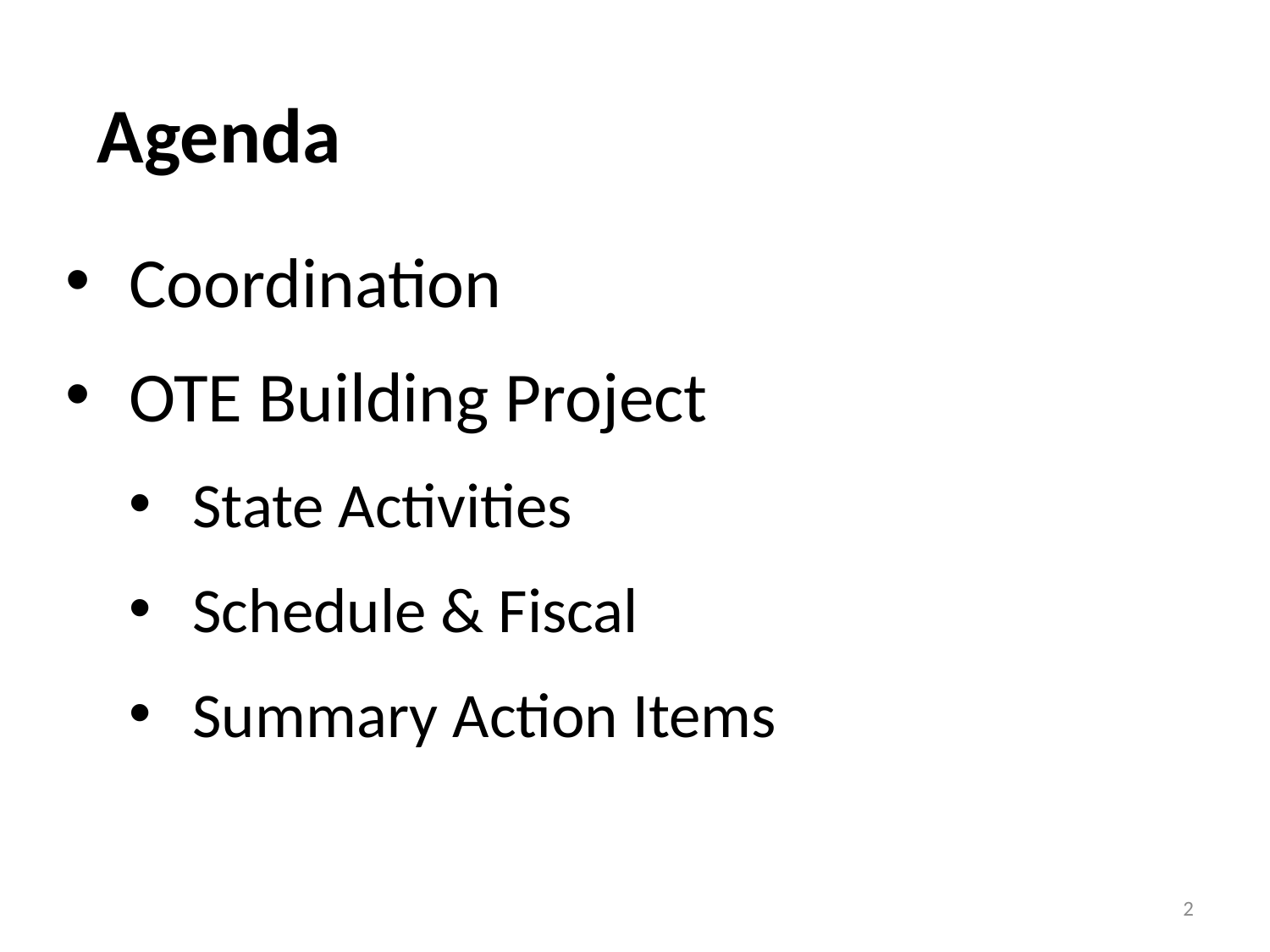

# Agenda
Coordination
OTE Building Project
State Activities
Schedule & Fiscal
Summary Action Items

2